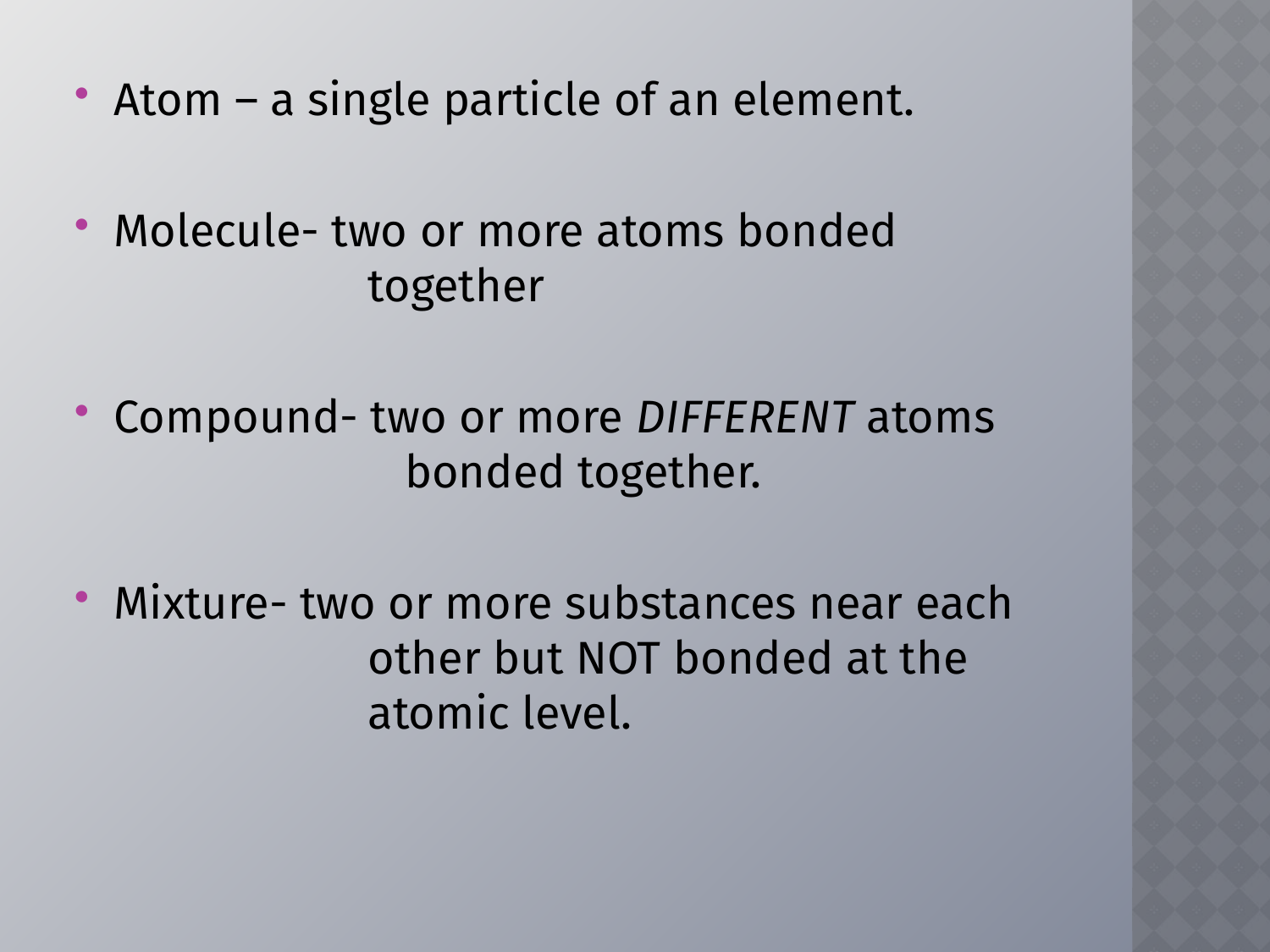

Atom – a single particle of an element.

Molecule- two or more atoms bonded 			together

Compound- two or more DIFFERENT atoms 		   bonded together.

Mixture- two or more substances near each 		other but NOT bonded at the 			atomic level.